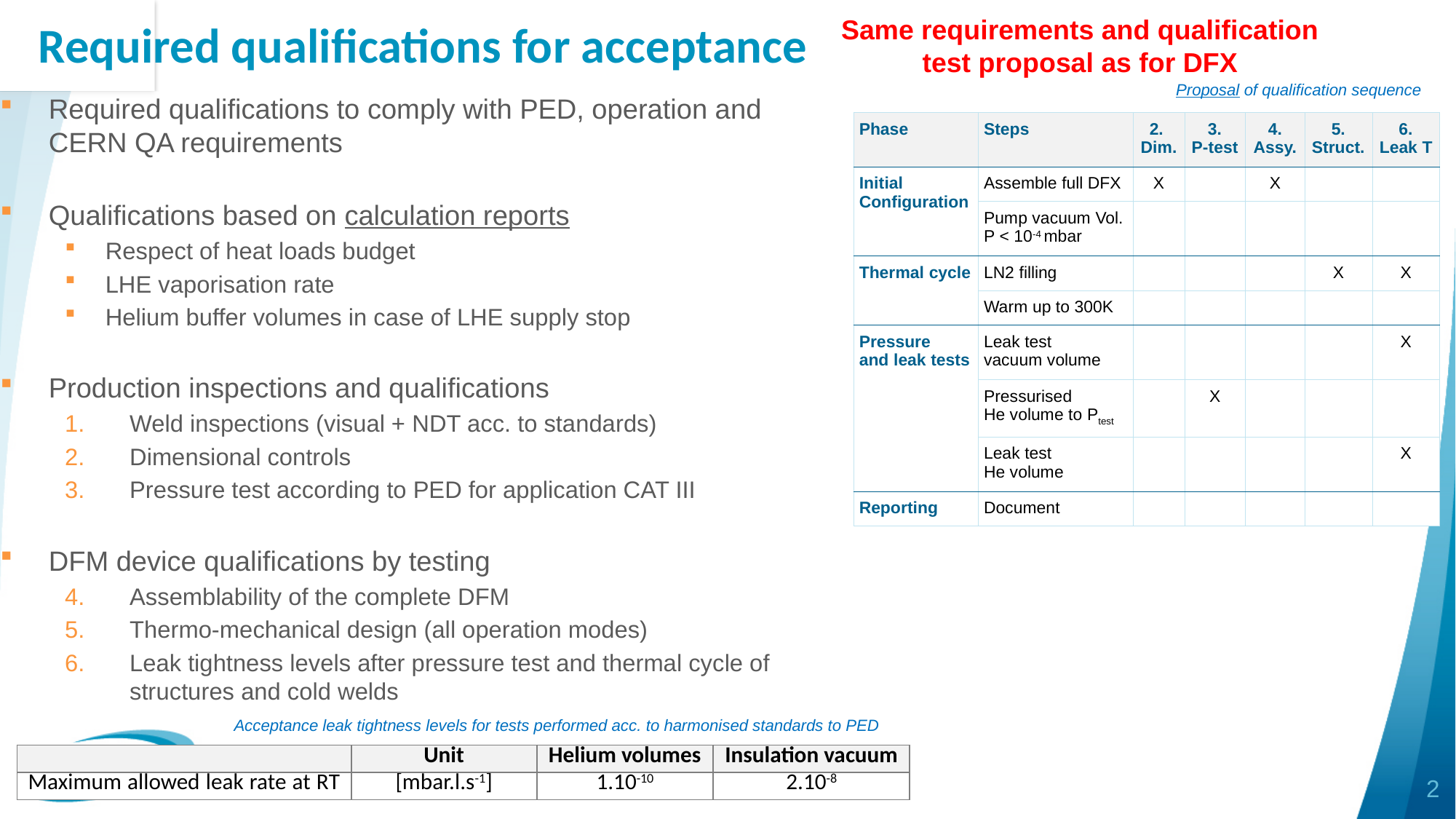

# Required qualifications for acceptance
Same requirements and qualification
test proposal as for DFX
Proposal of qualification sequence
Required qualifications to comply with PED, operation and CERN QA requirements

Qualifications based on calculation reports
Respect of heat loads budget
LHE vaporisation rate
Helium buffer volumes in case of LHE supply stop

Production inspections and qualifications
Weld inspections (visual + NDT acc. to standards)
Dimensional controls
Pressure test according to PED for application CAT III

DFM device qualifications by testing
Assemblability of the complete DFM
Thermo-mechanical design (all operation modes)
Leak tightness levels after pressure test and thermal cycle of structures and cold welds
| Phase | Steps | 2. Dim. | 3. P-test | 4. Assy. | 5. Struct. | 6. Leak T |
| --- | --- | --- | --- | --- | --- | --- |
| Initial Configuration | Assemble full DFX | X |  | X |  |  |
|  | Pump vacuum Vol. P < 10-4 mbar |  |  |  |  |  |
| Thermal cycle | LN2 filling |  |  |  | X | X |
|  | Warm up to 300K |  |  |  |  |  |
| Pressure and leak tests | Leak test vacuum volume |  |  |  |  | X |
|  | Pressurised He volume to Ptest |  | X |  |  |  |
|  | Leak test He volume |  |  |  |  | X |
| Reporting | Document |  |  |  |  |  |
Acceptance leak tightness levels for tests performed acc. to harmonised standards to PED
|  | Unit | Helium volumes | Insulation vacuum |
| --- | --- | --- | --- |
| Maximum allowed leak rate at RT | [mbar.l.s-1] | 1.10-10 | 2.10-8 |
2